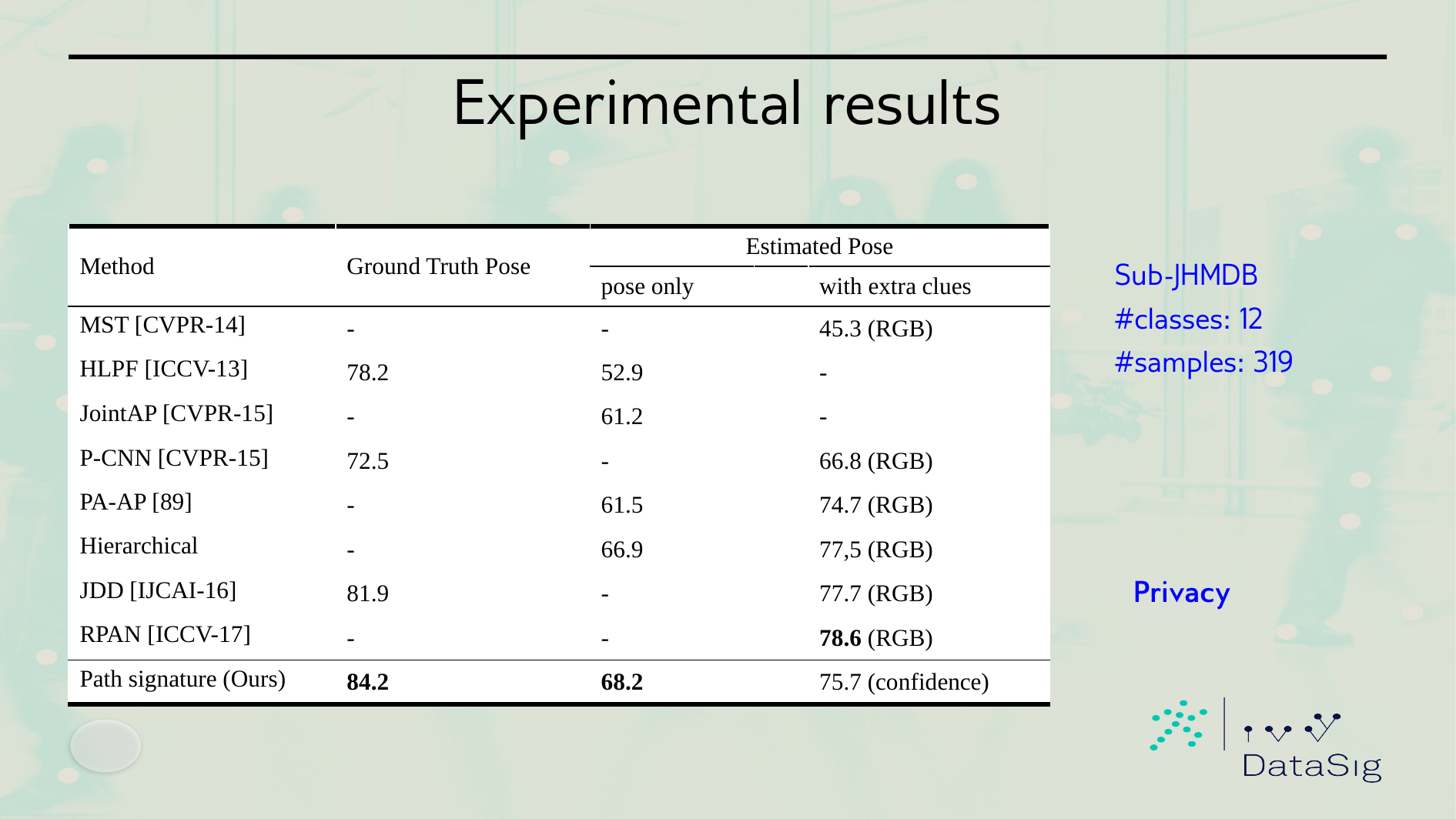

# Experimental results
| Method | Ground Truth Pose | Estimated Pose |  |  |
| --- | --- | --- | --- | --- |
|  |  | pose only |  | with extra clues |
| MST [CVPR-14] | - | - |  | 45.3 (RGB) |
| HLPF [ICCV-13] | 78.2 | 52.9 |  | - |
| JointAP [CVPR-15] | - | 61.2 |  | - |
| P-CNN [CVPR-15] | 72.5 | - |  | 66.8 (RGB) |
| PA-AP [89] | - | 61.5 |  | 74.7 (RGB) |
| Hierarchical | - | 66.9 |  | 77,5 (RGB) |
| JDD [IJCAI-16] | 81.9 | - |  | 77.7 (RGB) |
| RPAN [ICCV-17] | - | - |  | 78.6 (RGB) |
| Path signature (Ours) | 84.2 | 68.2 |  | 75.7 (confidence) |
Sub-JHMDB
#classes: 12
#samples: 319
Privacy